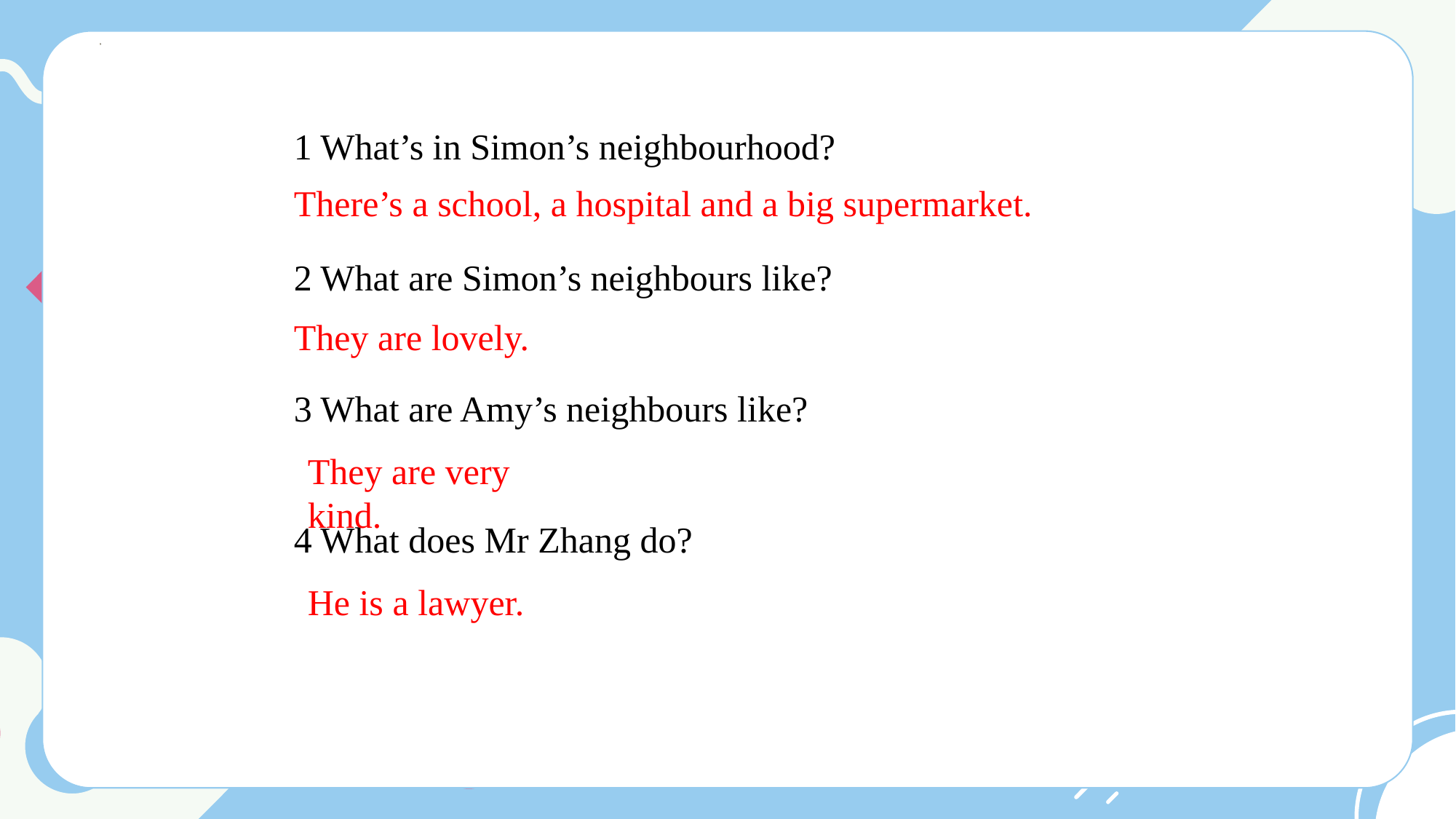

1 What’s in Simon’s neighbourhood?

2 What are Simon’s neighbours like?

3 What are Amy’s neighbours like?

4 What does Mr Zhang do?
There’s a school, a hospital and a big supermarket.
They are lovely.
They are very kind.
He is a lawyer.